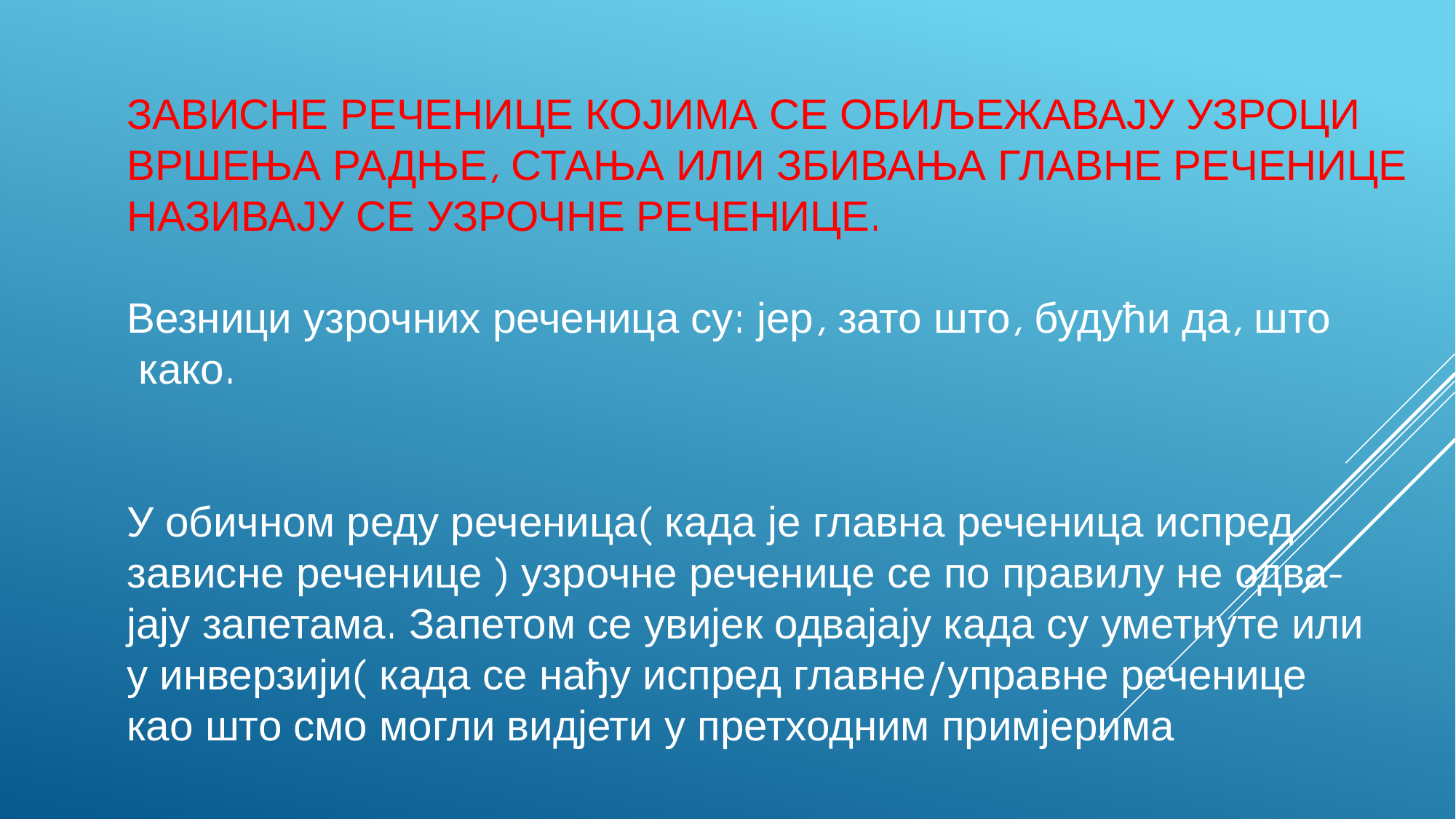

ЗАВИСНЕ РЕЧЕНИЦЕ КОЈИМА СЕ ОБИЉЕЖАВАЈУ УЗРОЦИ
ВРШЕЊА РАДЊЕ, СТАЊА ИЛИ ЗБИВАЊА ГЛАВНЕ РЕЧЕНИЦЕ
НАЗИВАЈУ СЕ УЗРОЧНЕ РЕЧЕНИЦЕ.

Везници узрочних реченица су: јер, зато што, будући да, што
 како.

У обичном реду реченица( када је главна реченица испред
зависне реченице ) узрочне реченице се по правилу не одва-
јају запетама. Запетом се увијек одвајају када су уметнуте или
у инверзији( када се нађу испред главне/управне реченице
као што смо могли видјети у претходним примјерима